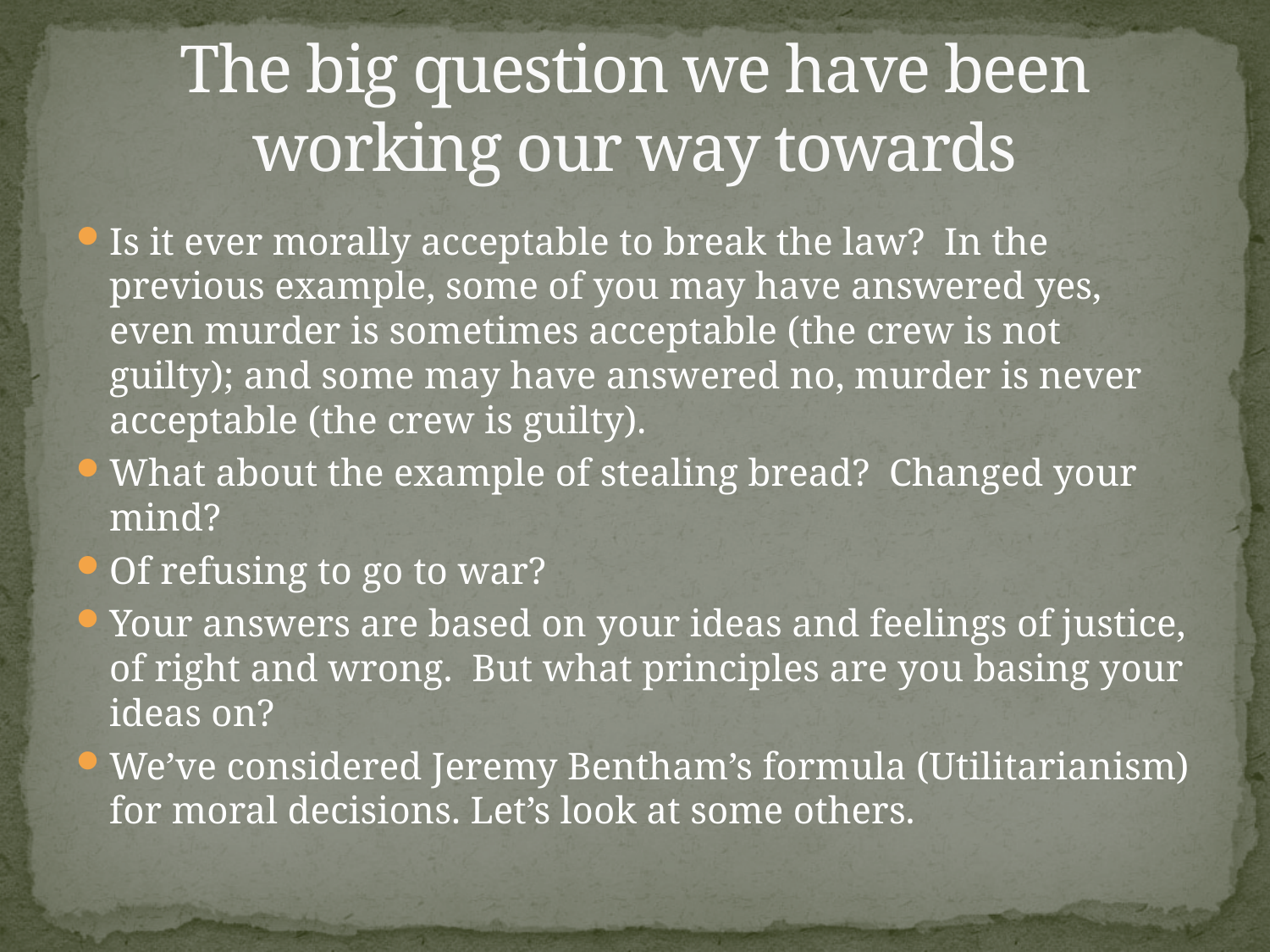

# The big question we have been working our way towards
Is it ever morally acceptable to break the law?  In the previous example, some of you may have answered yes, even murder is sometimes acceptable (the crew is not guilty); and some may have answered no, murder is never acceptable (the crew is guilty).
What about the example of stealing bread?  Changed your mind?
Of refusing to go to war?
Your answers are based on your ideas and feelings of justice, of right and wrong.  But what principles are you basing your ideas on?
We’ve considered Jeremy Bentham’s formula (Utilitarianism) for moral decisions. Let’s look at some others.